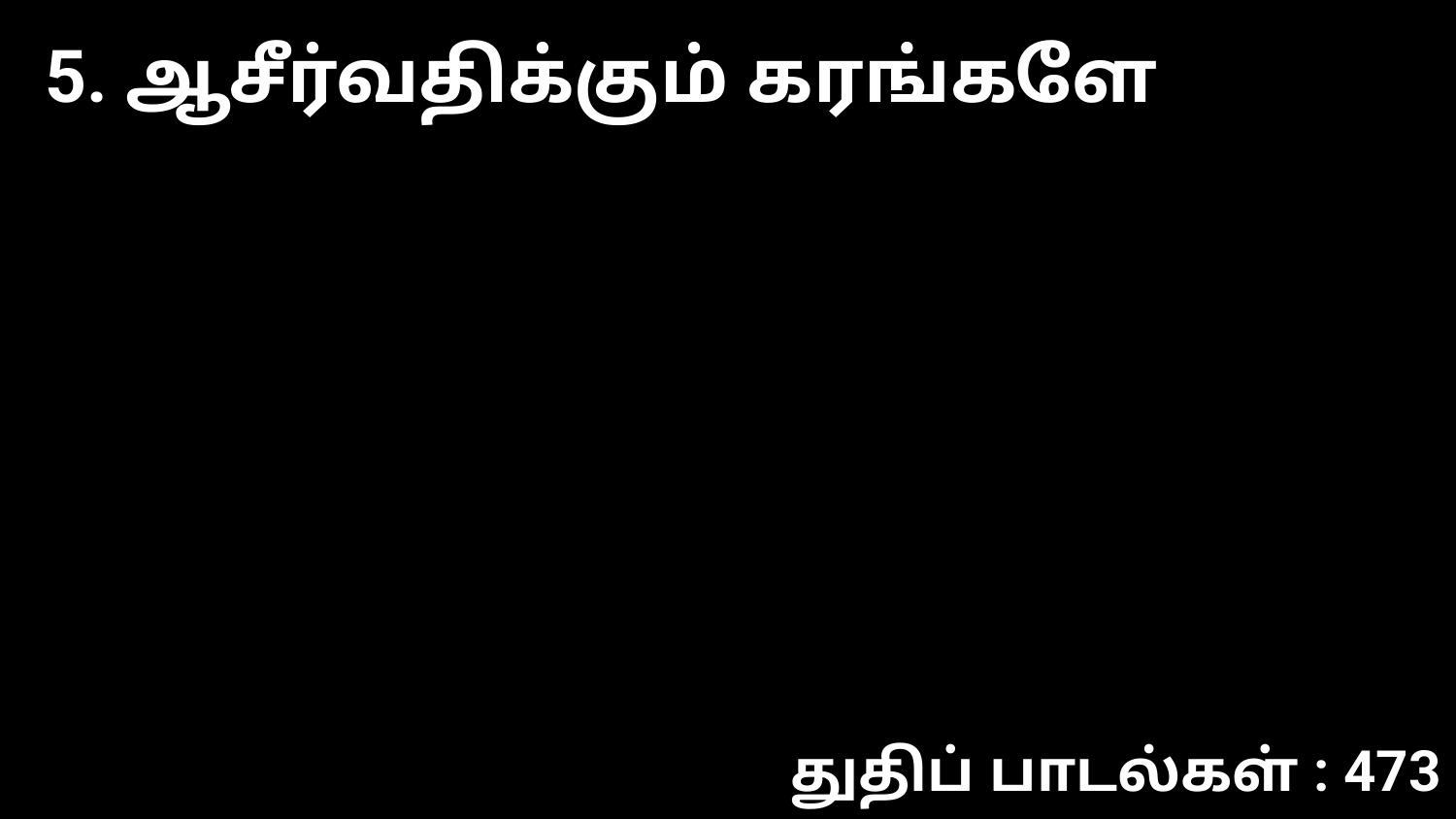

5. ஆசீர்வதிக்கும் கரங்களே
துதிப் பாடல்கள் : 473